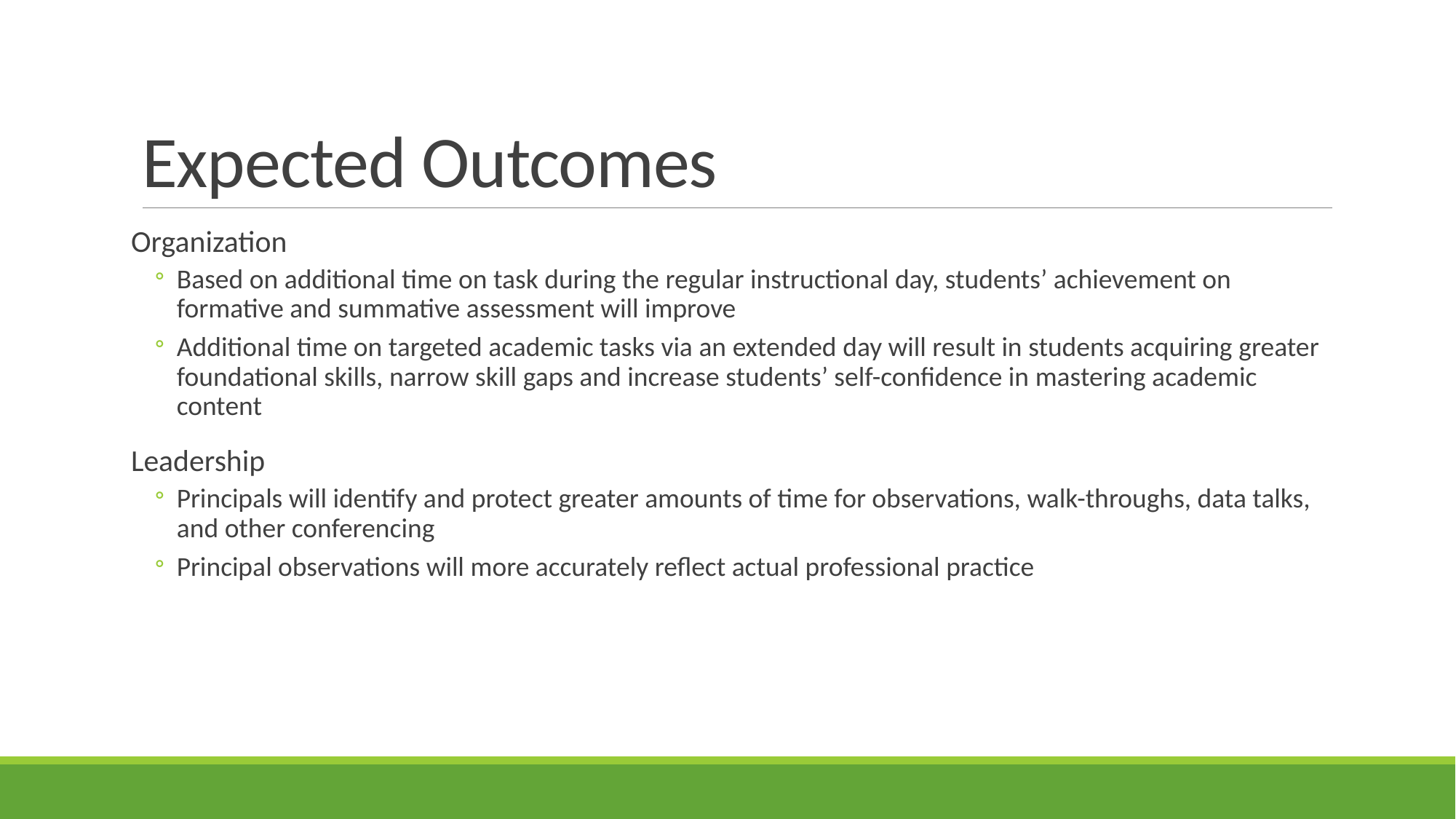

# Expected Outcomes
Organization
Based on additional time on task during the regular instructional day, students’ achievement on formative and summative assessment will improve
Additional time on targeted academic tasks via an extended day will result in students acquiring greater foundational skills, narrow skill gaps and increase students’ self-confidence in mastering academic content
Leadership
Principals will identify and protect greater amounts of time for observations, walk-throughs, data talks, and other conferencing
Principal observations will more accurately reflect actual professional practice